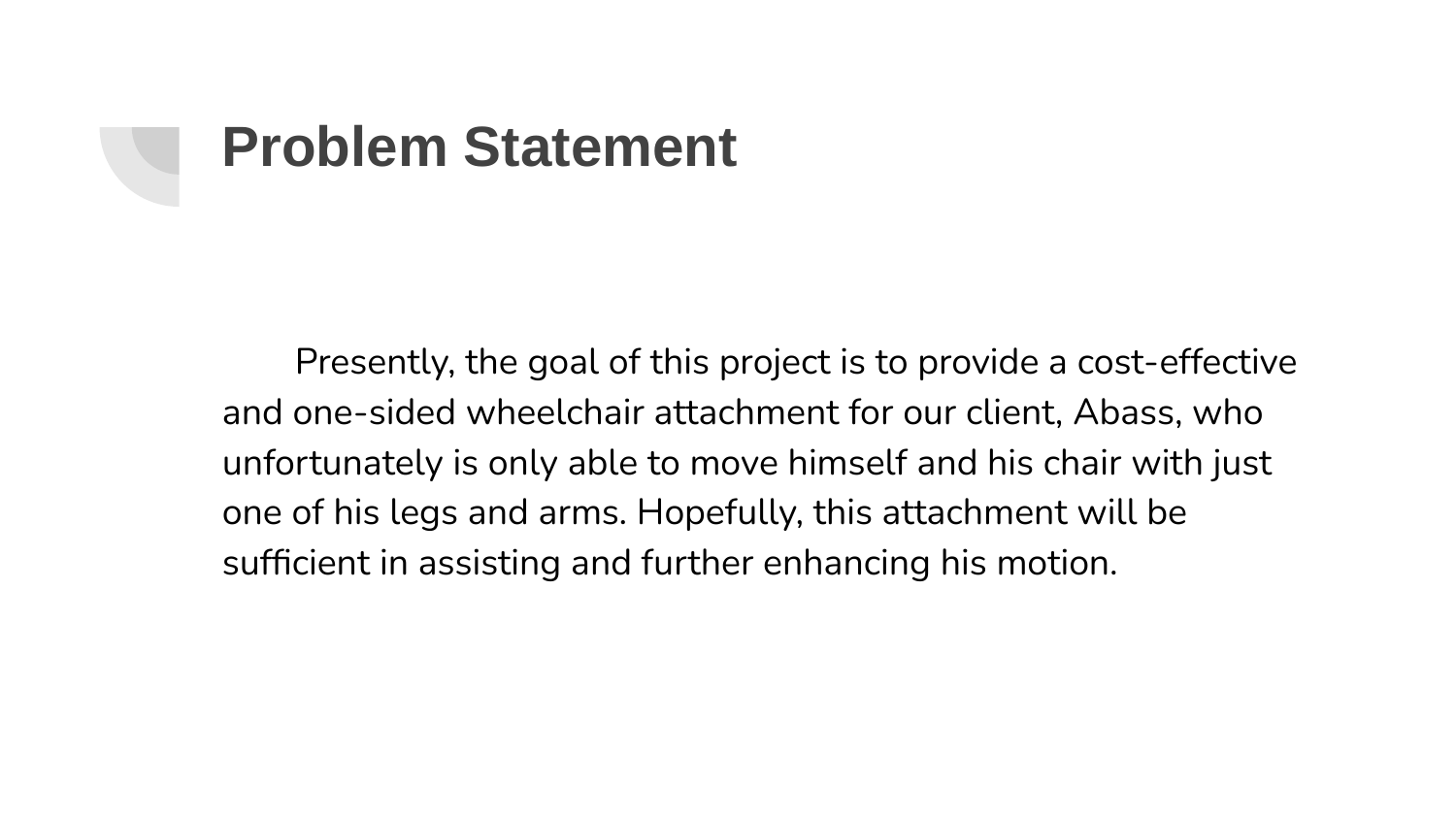

# Problem Statement
Presently, the goal of this project is to provide a cost-effective and one-sided wheelchair attachment for our client, Abass, who unfortunately is only able to move himself and his chair with just one of his legs and arms. Hopefully, this attachment will be sufficient in assisting and further enhancing his motion.